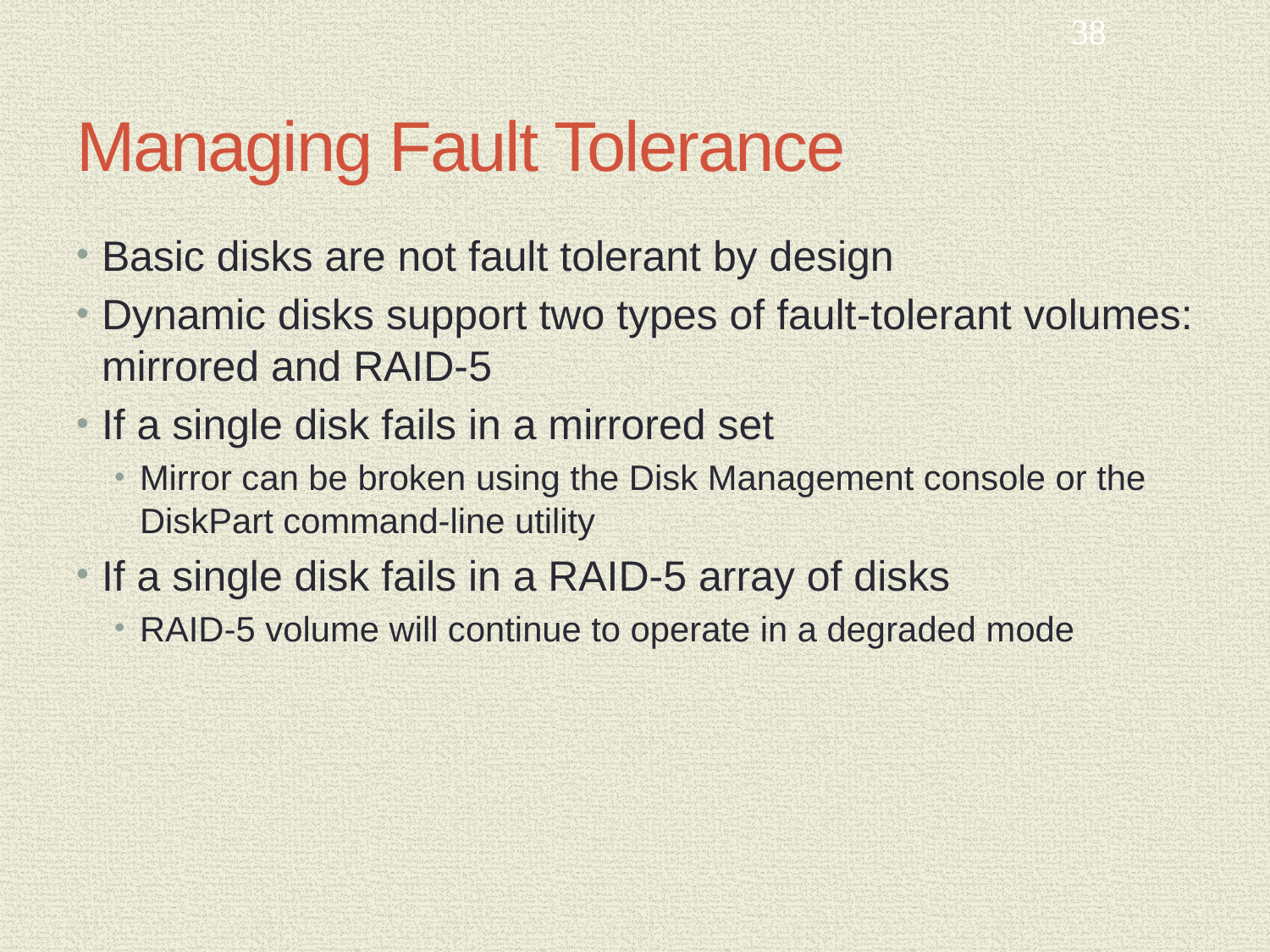

38
# Managing Fault Tolerance
Basic disks are not fault tolerant by design
Dynamic disks support two types of fault-tolerant volumes: mirrored and RAID-5
If a single disk fails in a mirrored set
Mirror can be broken using the Disk Management console or the DiskPart command-line utility
If a single disk fails in a RAID-5 array of disks
RAID-5 volume will continue to operate in a degraded mode